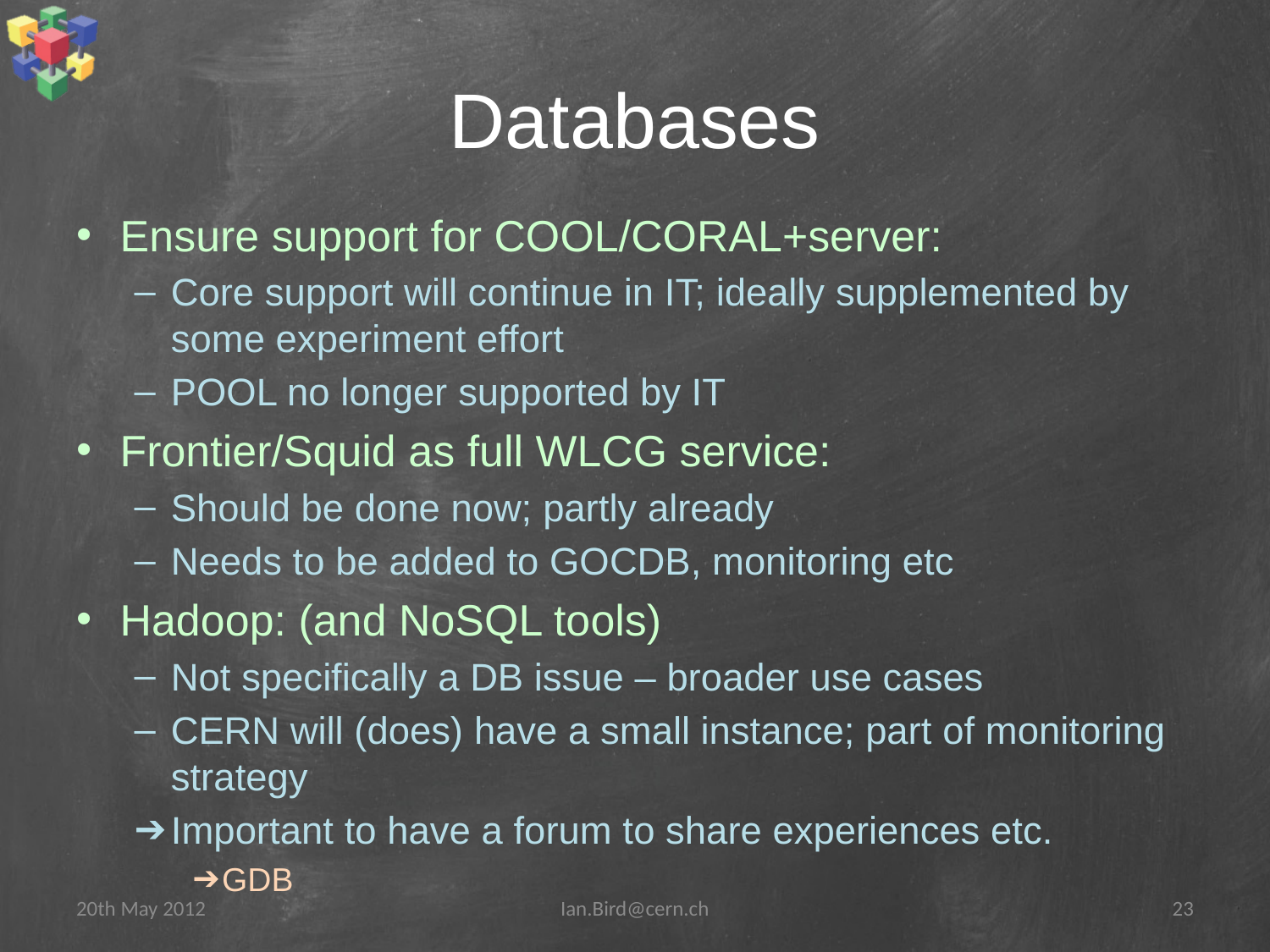

# Databases
Ensure support for COOL/CORAL+server:
Core support will continue in IT; ideally supplemented by some experiment effort
POOL no longer supported by IT
Frontier/Squid as full WLCG service:
Should be done now; partly already
Needs to be added to GOCDB, monitoring etc
Hadoop: (and NoSQL tools)
Not specifically a DB issue – broader use cases
CERN will (does) have a small instance; part of monitoring strategy
Important to have a forum to share experiences etc.
GDB
20th May 2012
Ian.Bird@cern.ch
23